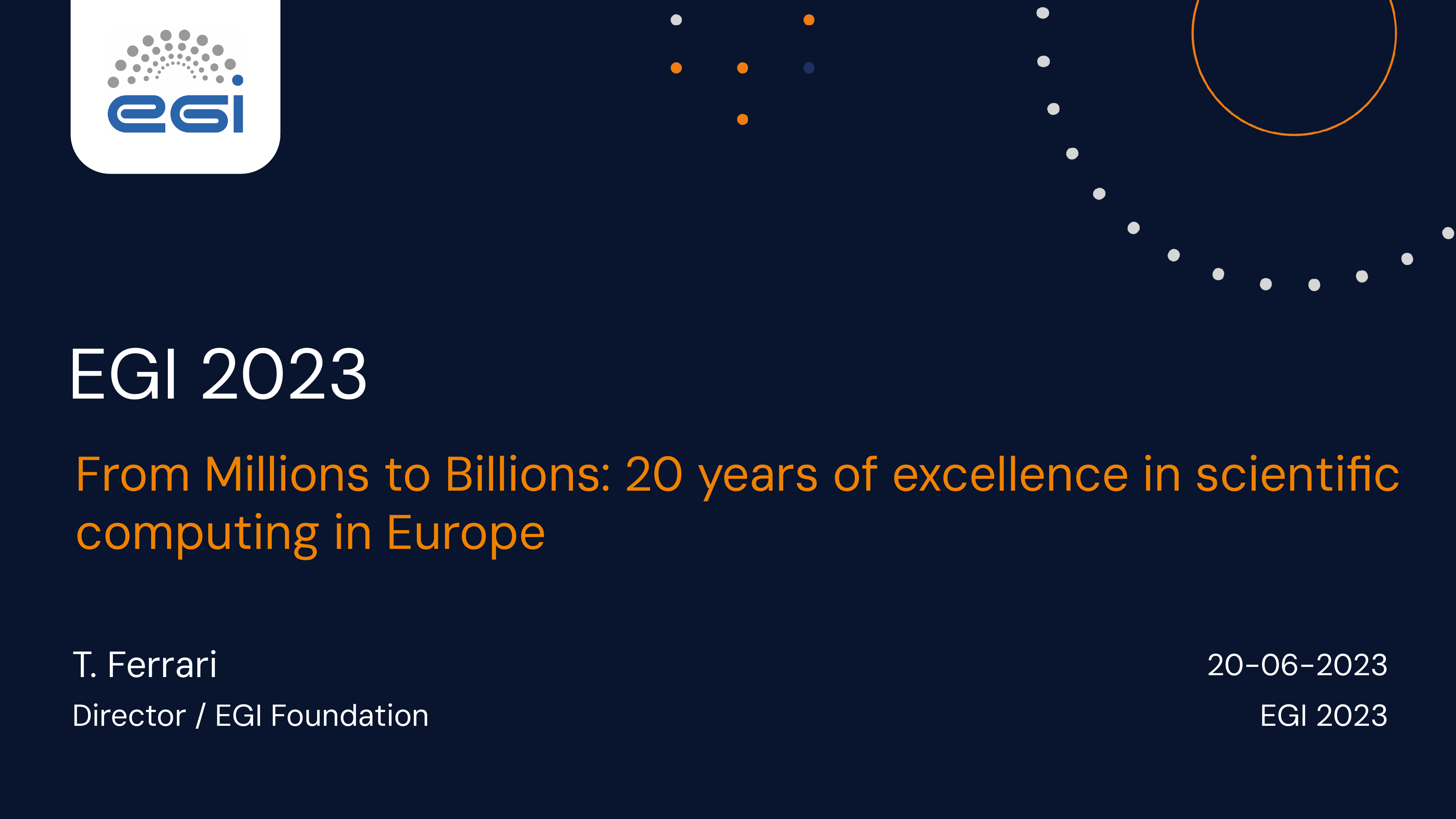

EGI 2023
From Millions to Billions: 20 years of excellence in scientific computing in Europe
T. Ferrari
20-06-2023
Director / EGI Foundation
EGI 2023